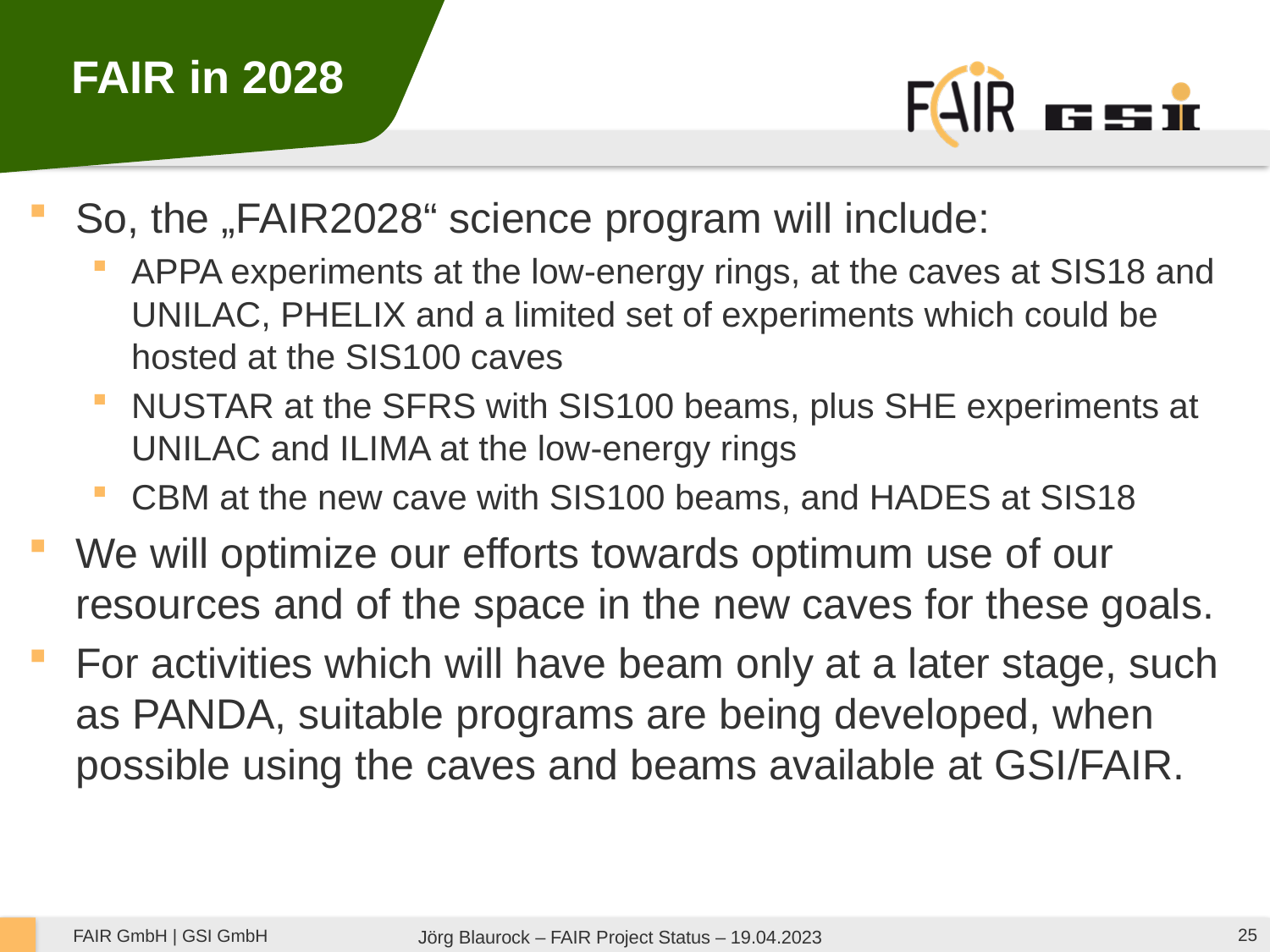

# FAIR in 2028

So, the „FAIR2028“ science program will include:
APPA experiments at the low-energy rings, at the caves at SIS18 and UNILAC, PHELIX and a limited set of experiments which could be hosted at the SIS100 caves
NUSTAR at the SFRS with SIS100 beams, plus SHE experiments at UNILAC and ILIMA at the low-energy rings
CBM at the new cave with SIS100 beams, and HADES at SIS18
We will optimize our efforts towards optimum use of our resources and of the space in the new caves for these goals.
For activities which will have beam only at a later stage, such as PANDA, suitable programs are being developed, when possible using the caves and beams available at GSI/FAIR.
25